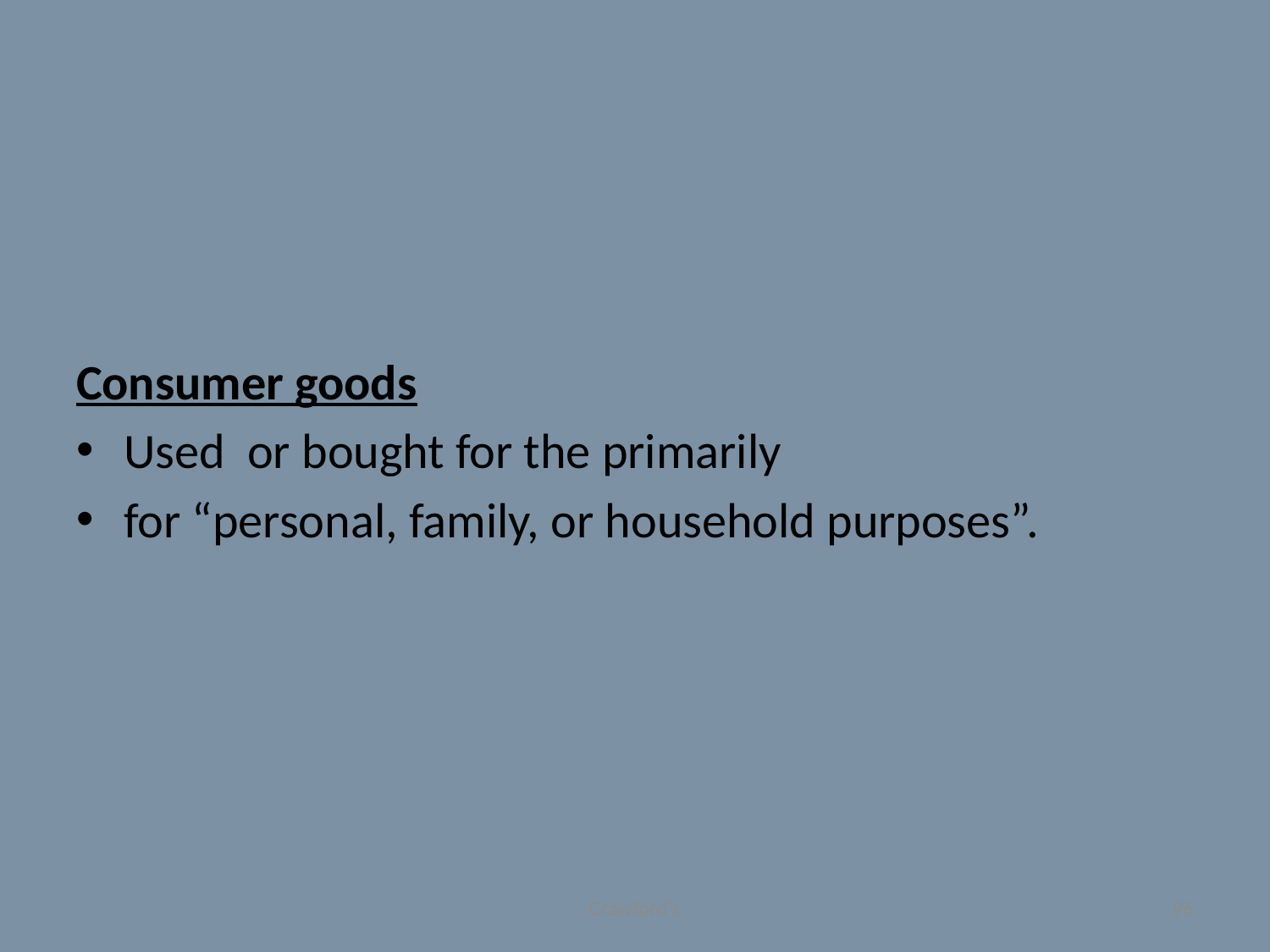

#
Consumer goods
Used  or bought for the primarily
for “personal, family, or household purposes”.

Crawford's
96